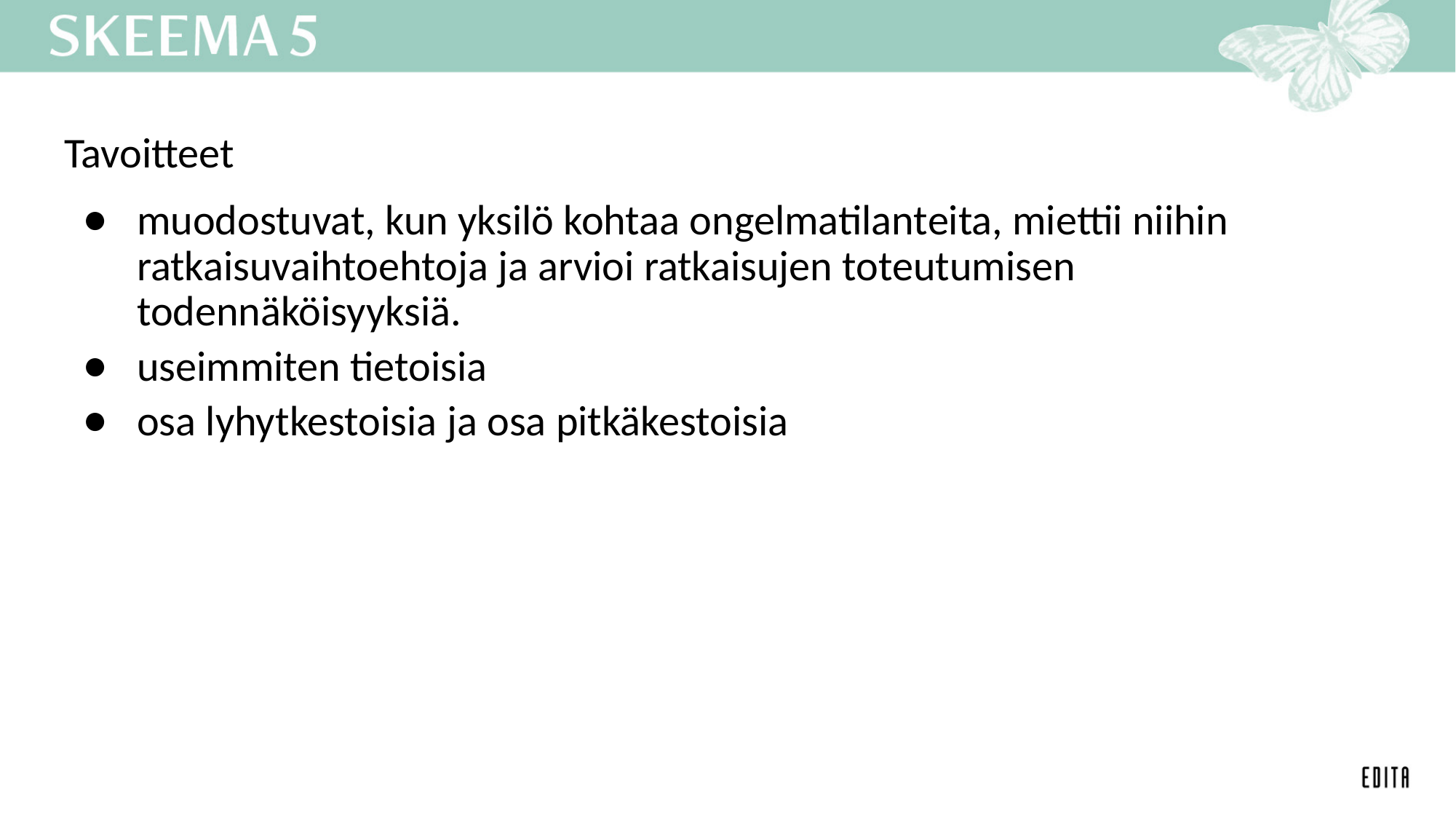

# Tavoitteet
muodostuvat, kun yksilö kohtaa ongelmatilanteita, miettii niihin ratkaisuvaihtoehtoja ja arvioi ratkaisujen toteutumisen todennäköisyyksiä.
useimmiten tietoisia
osa lyhytkestoisia ja osa pitkäkestoisia